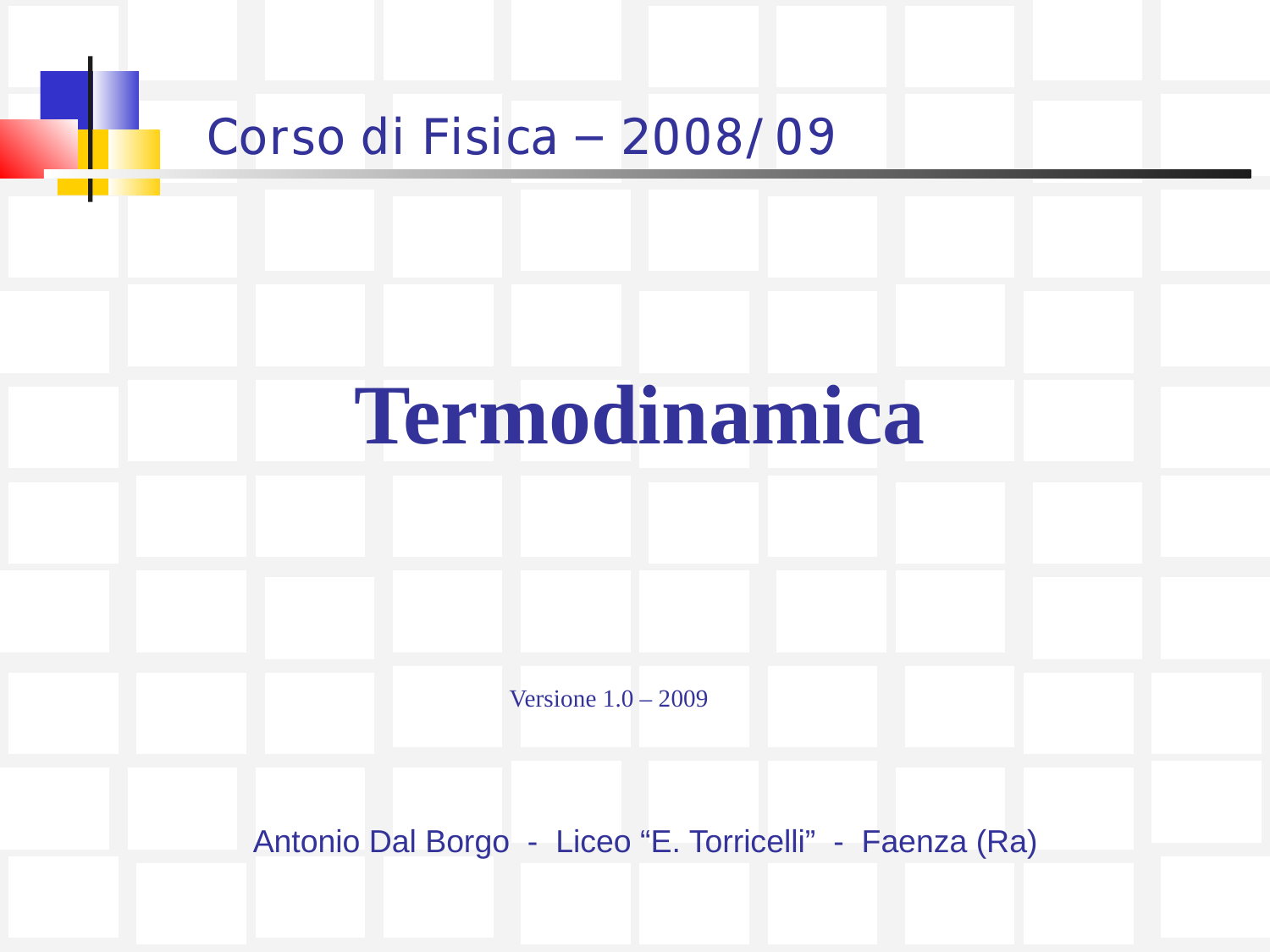

# Corso di Fisica – 2008/09
Termodinamica
Versione 1.0 – 2009
Antonio Dal Borgo  -  Liceo “E. Torricelli”  -  Faenza (Ra)